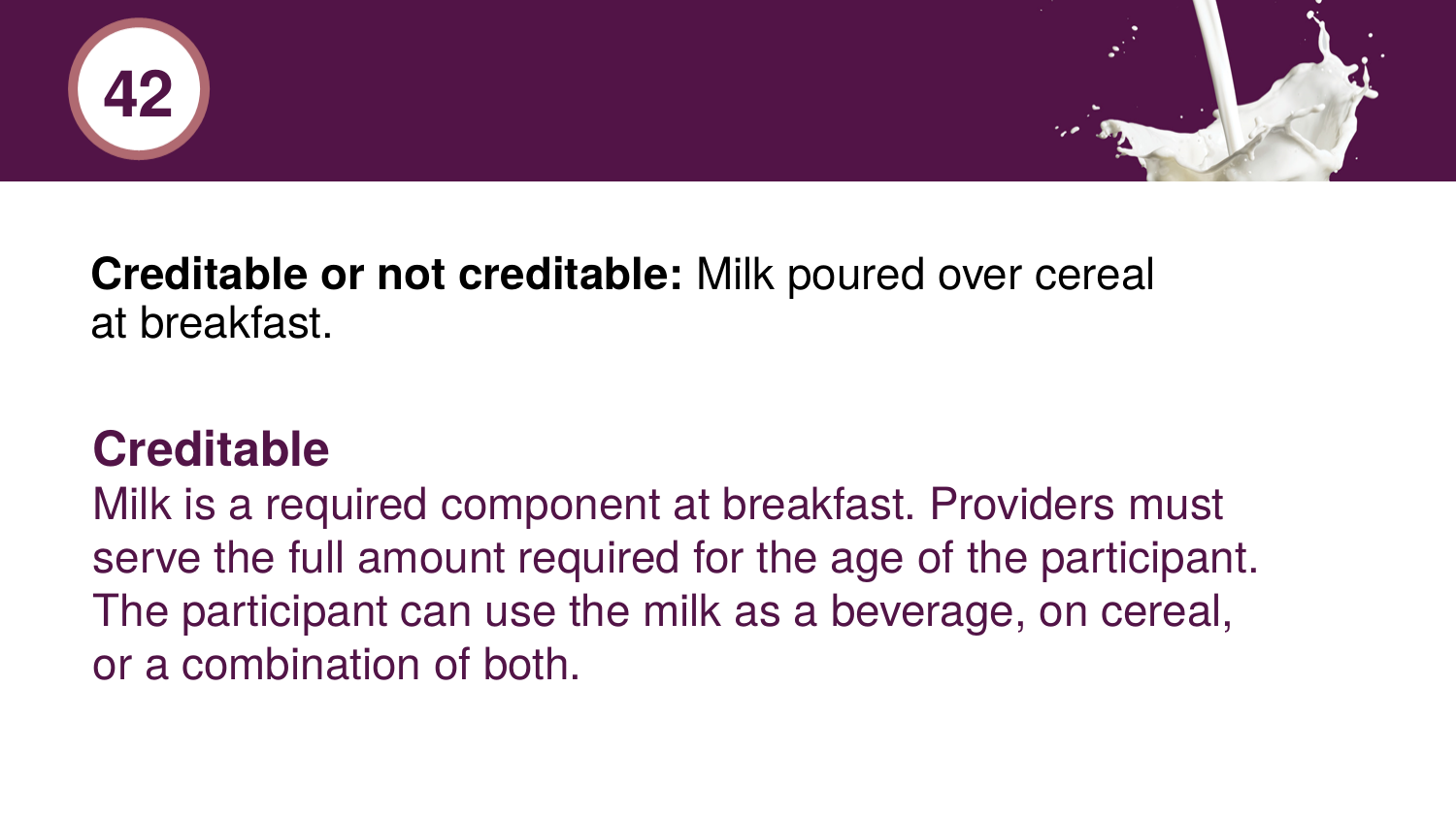

42
# Creditable or not creditable: Milk poured over cereal at breakfast.
Creditable
Milk is a required component at breakfast. Providers must serve the full amount required for the age of the participant. The participant can use the milk as a beverage, on cereal, or a combination of both.